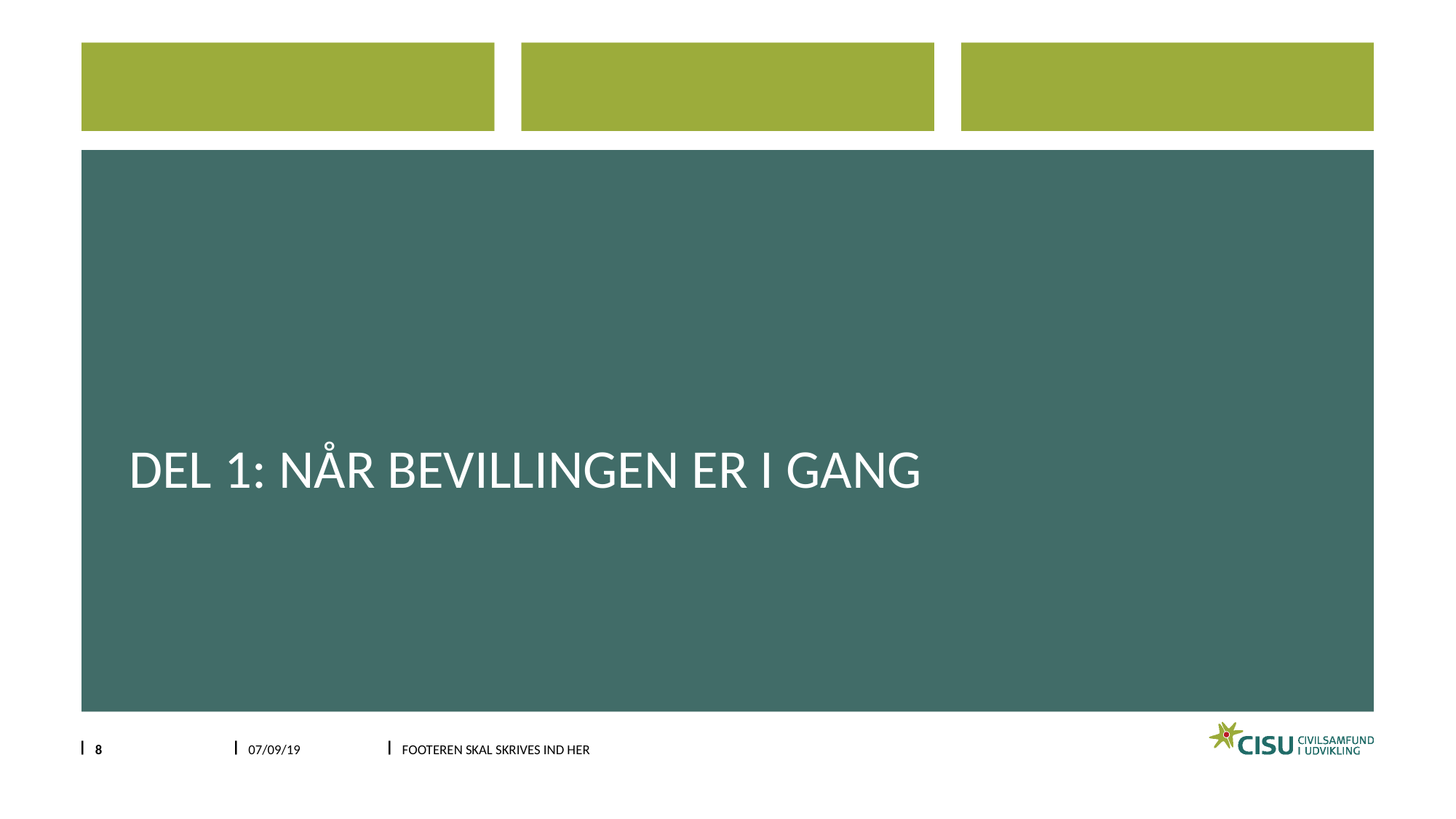

# Del 1: når bevillingen er i gang

8
07/09/19
Footeren skal skrives ind her